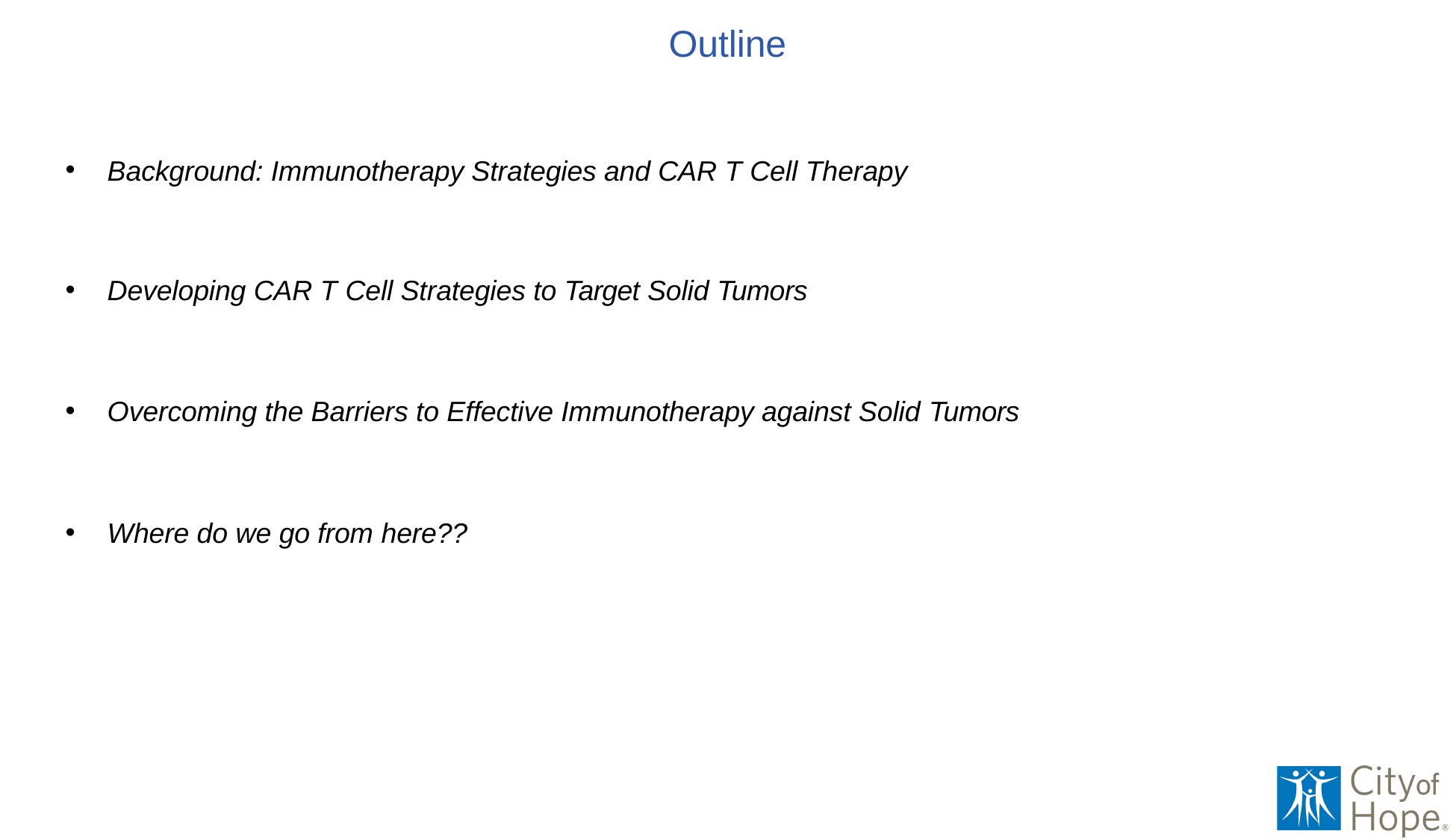

# Outline
Background: Immunotherapy Strategies and CAR T Cell Therapy
Developing CAR T Cell Strategies to Target Solid Tumors
Overcoming the Barriers to Effective Immunotherapy against Solid Tumors
Where do we go from here??